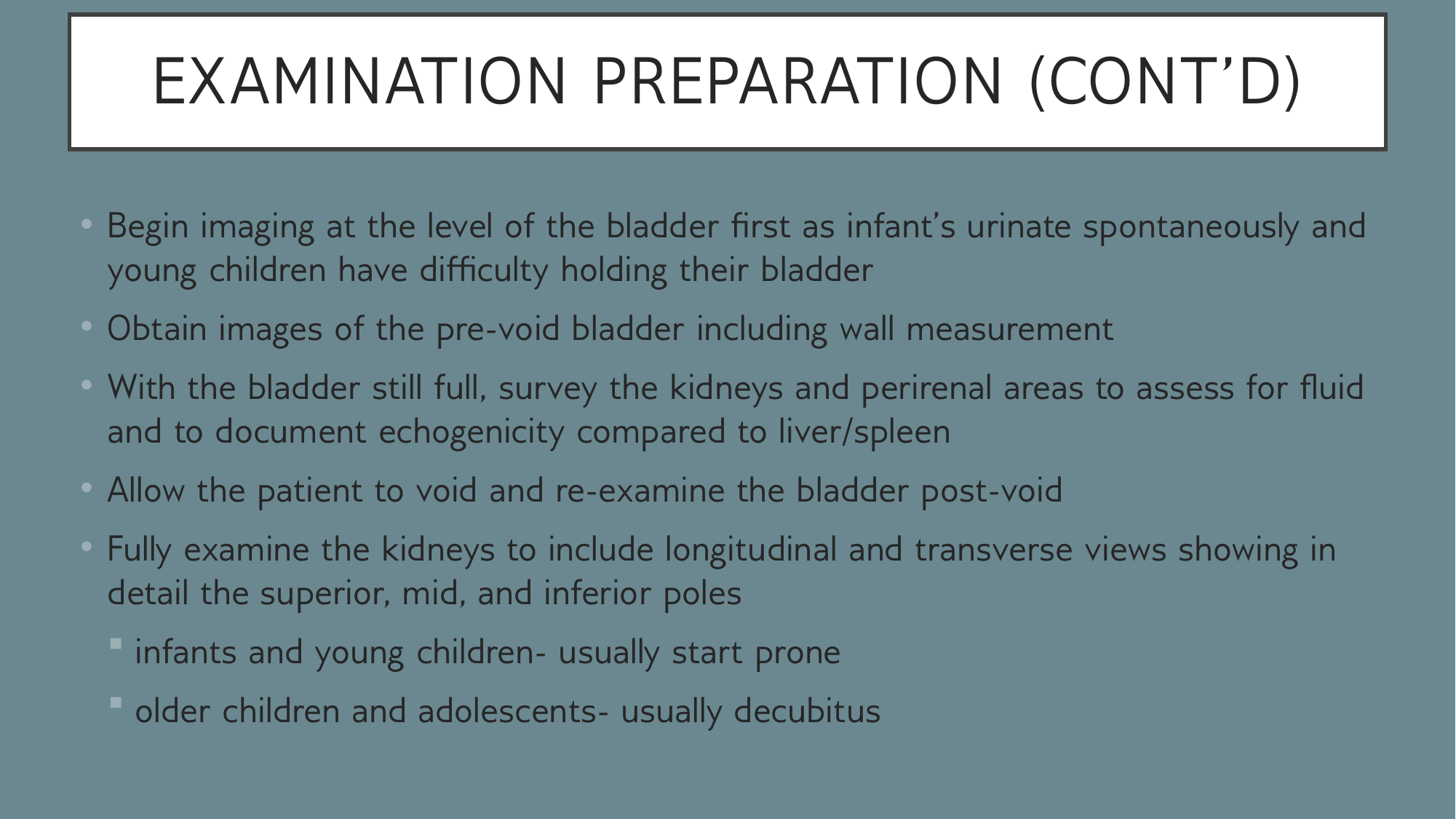

# EXAMINATION PREPARATION (cont’d)
Begin imaging at the level of the bladder first as infant’s urinate spontaneously and young children have difficulty holding their bladder
Obtain images of the pre-void bladder including wall measurement
With the bladder still full, survey the kidneys and perirenal areas to assess for fluid and to document echogenicity compared to liver/spleen
Allow the patient to void and re-examine the bladder post-void
Fully examine the kidneys to include longitudinal and transverse views showing in detail the superior, mid, and inferior poles
infants and young children- usually start prone
older children and adolescents- usually decubitus